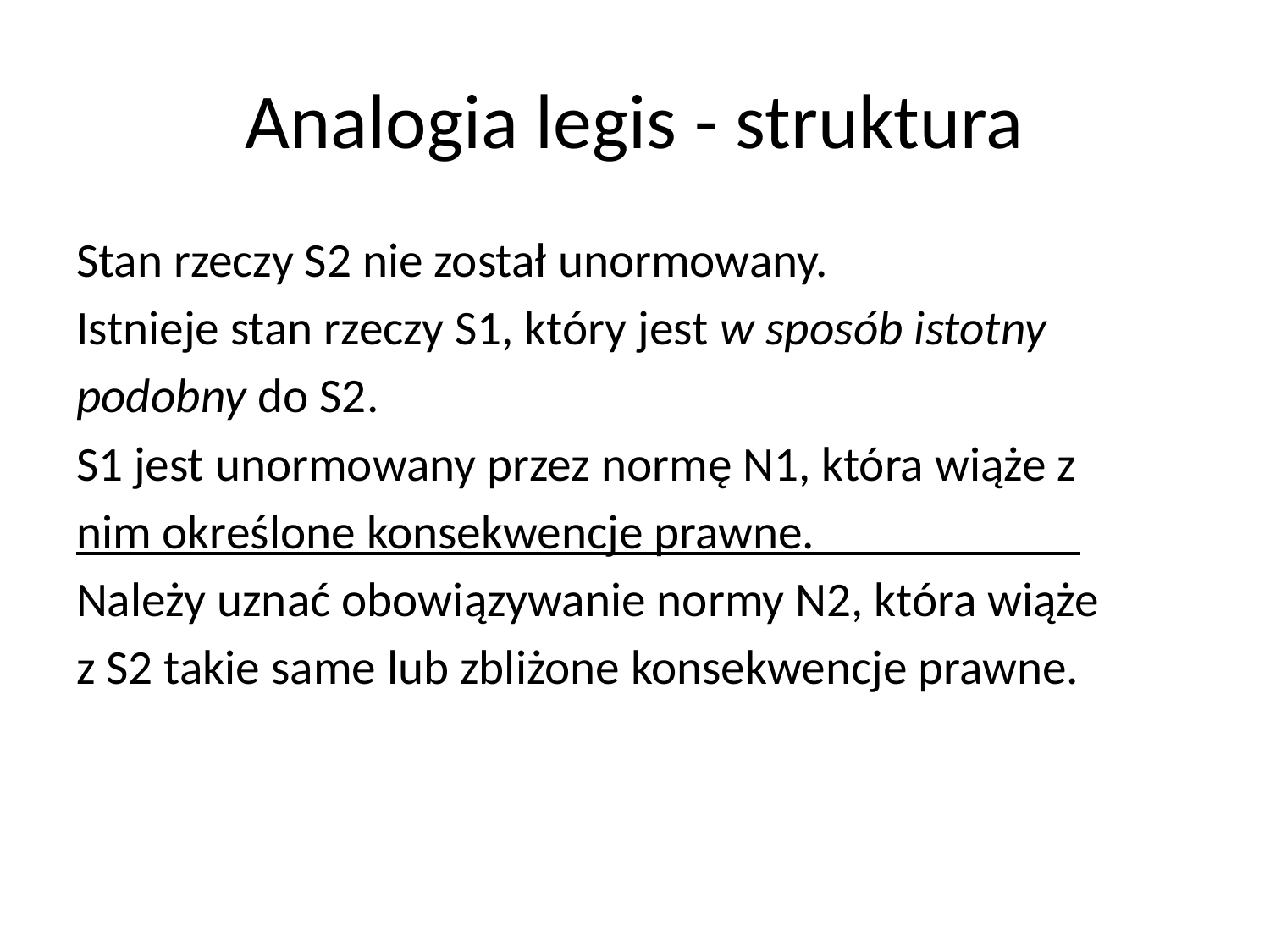

# Analogia legis - struktura
Stan rzeczy S2 nie został unormowany.
Istnieje stan rzeczy S1, który jest w sposób istotny
podobny do S2.
S1 jest unormowany przez normę N1, która wiąże z
nim określone konsekwencje prawne.___________
Należy uznać obowiązywanie normy N2, która wiąże
z S2 takie same lub zbliżone konsekwencje prawne.